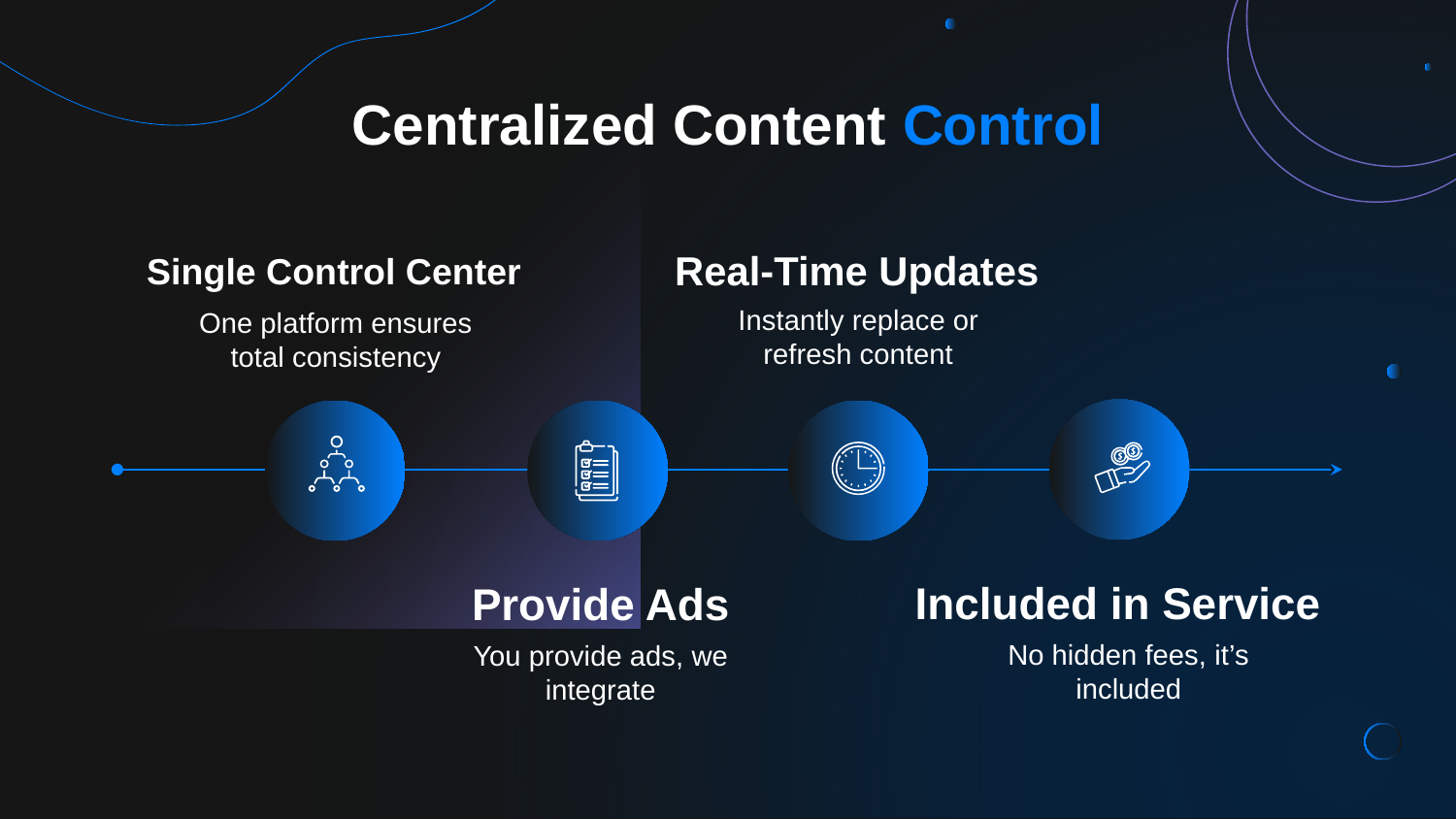

# Centralized Content Control
Single Control Center
Real-Time Updates
Instantly replace or refresh content
One platform ensures total consistency

Included in Service
Provide Ads
No hidden fees, it’s included
You provide ads, we integrate